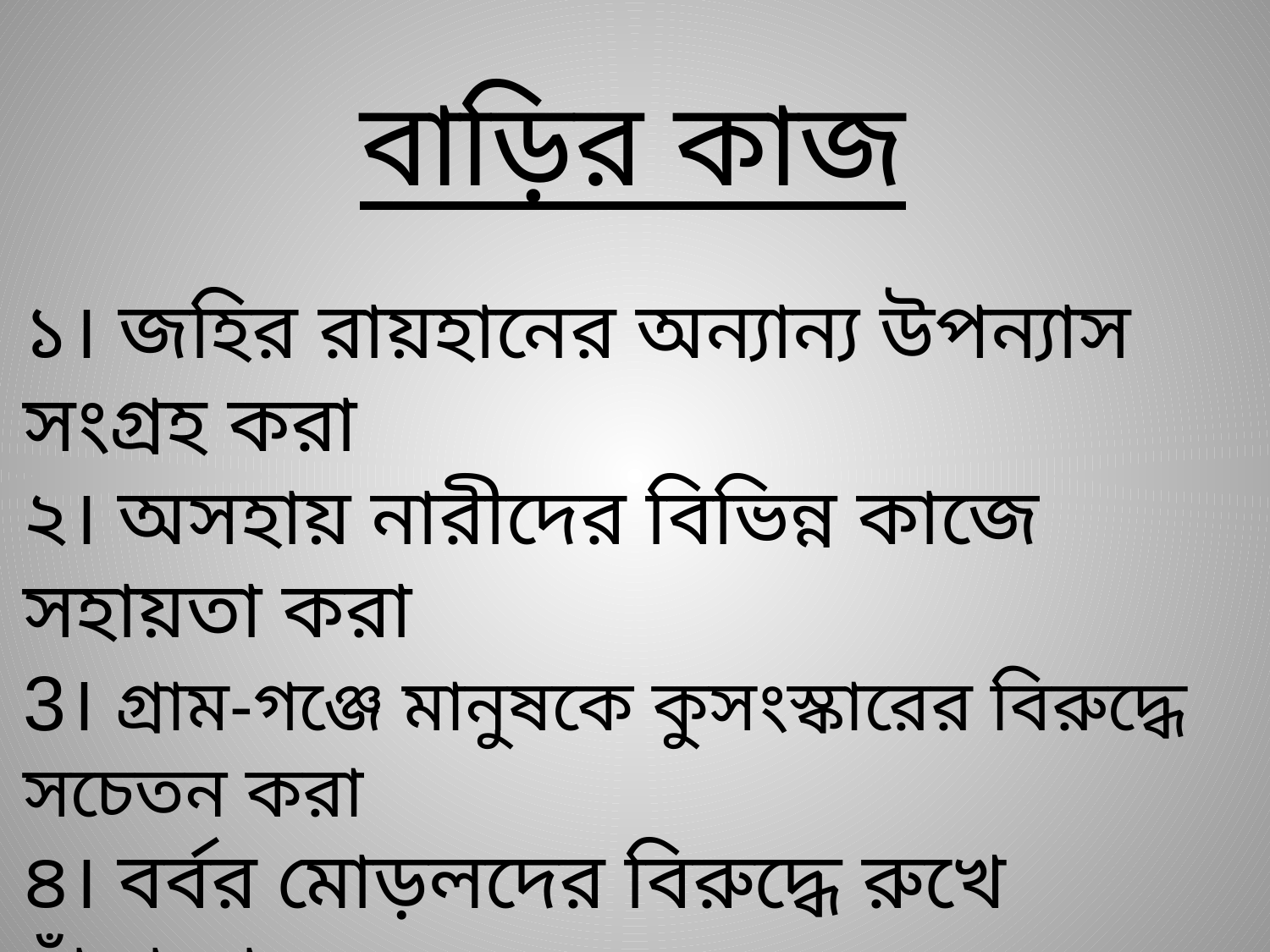

বাড়ির কাজ
১। জহির রায়হানের অন্যান্য উপন্যাস সংগ্রহ করা
২। অসহায় নারীদের বিভিন্ন কাজে সহায়তা করা
3। গ্রাম-গঞ্জে মানুষকে কুসংস্কারের বিরুদ্ধে সচেতন করা
৪। বর্বর মোড়লদের বিরুদ্ধে রুখে দাঁড়ানো